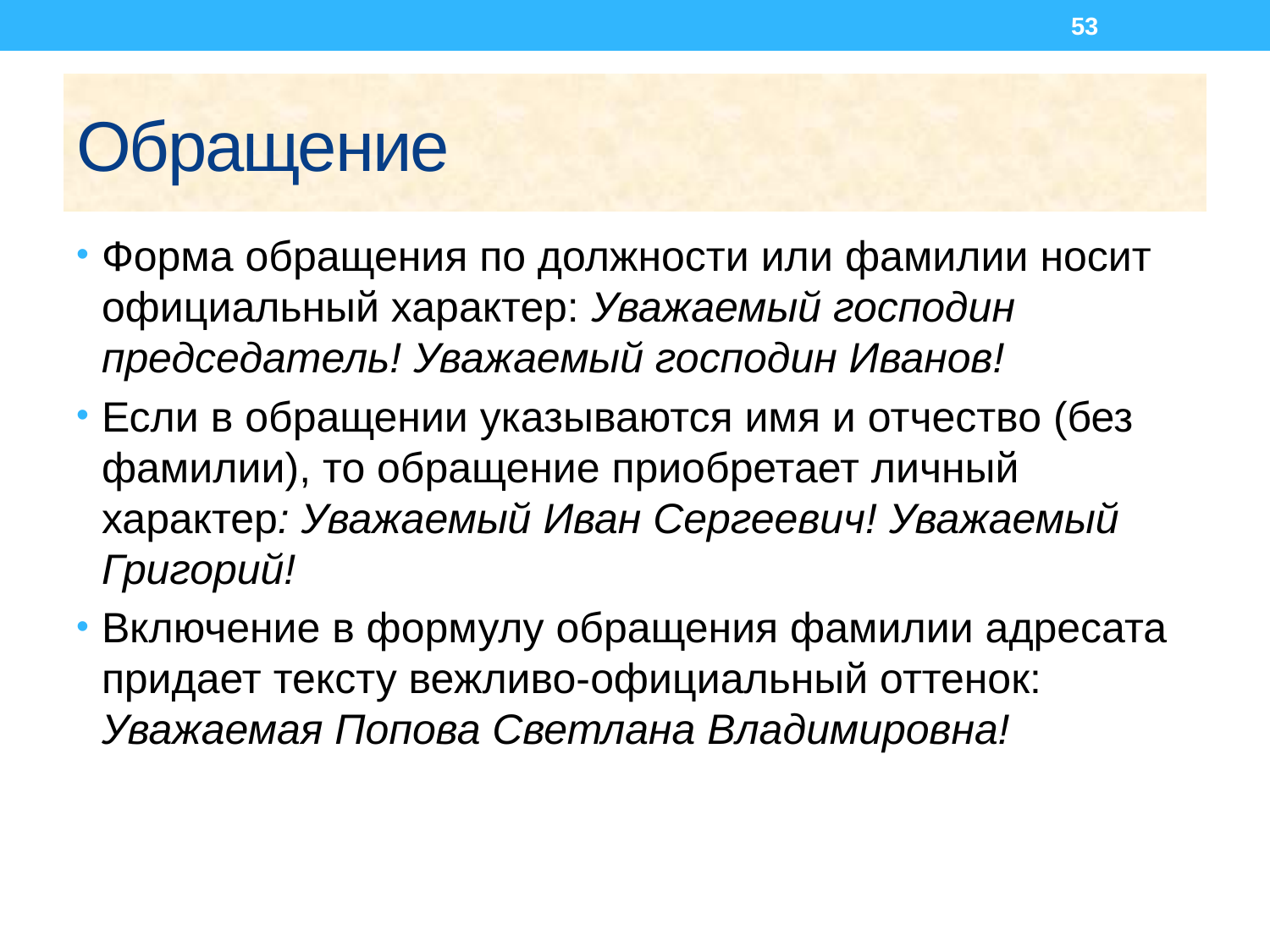

53
# Обращение
Форма обращения по должности или фамилии носит официальный характер: Уважаемый господин председатель! Уважаемый господин Иванов!
Если в обращении указываются имя и отчество (без фамилии), то обращение приобретает личный характер: Уважаемый Иван Сергеевич! Уважаемый Григорий!
Включение в формулу обращения фамилии адресата придает тексту вежливо-официальный оттенок: Уважаемая Попова Светлана Владимировна!